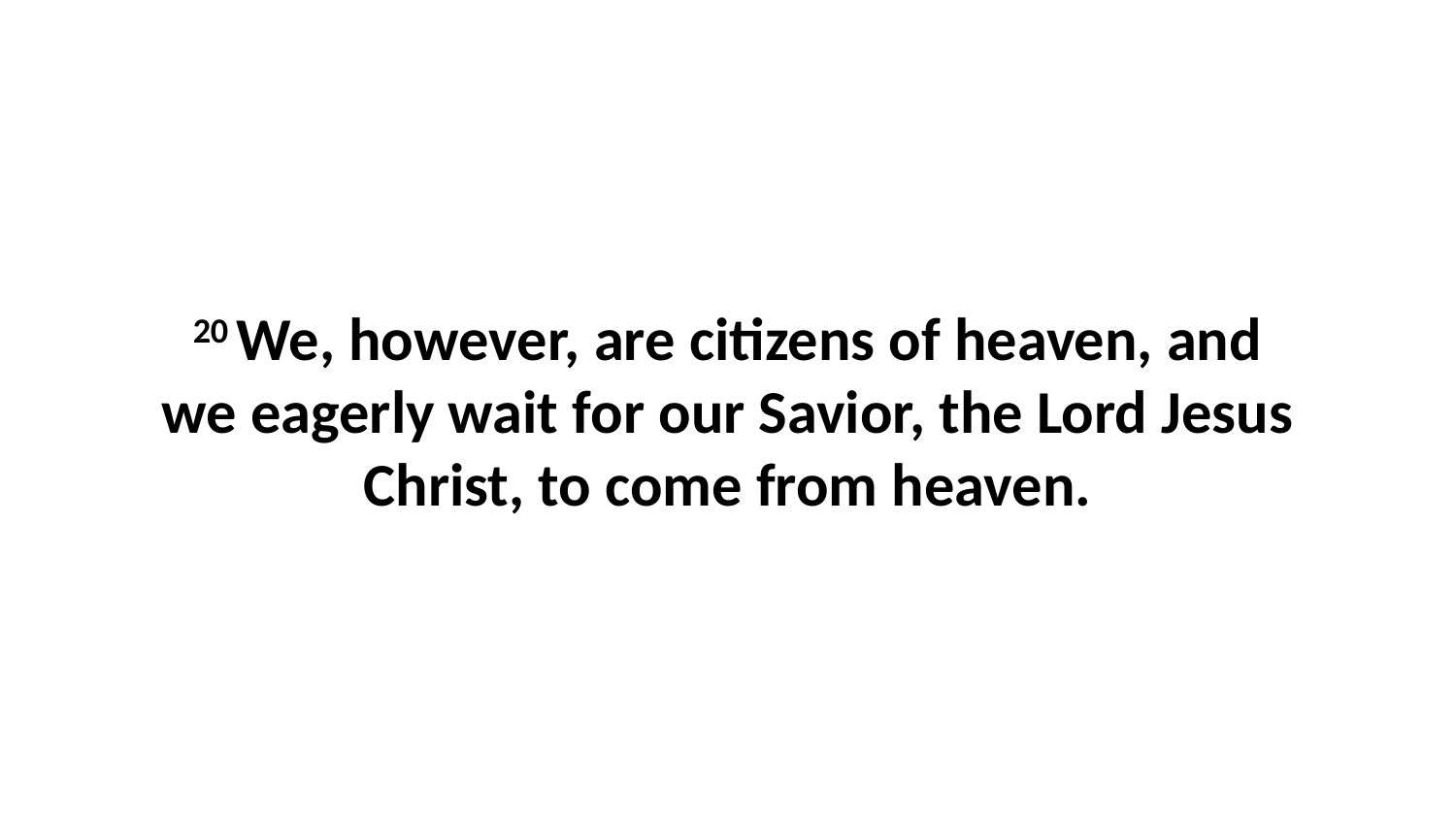

20 We, however, are citizens of heaven, and we eagerly wait for our Savior, the Lord Jesus Christ, to come from heaven.